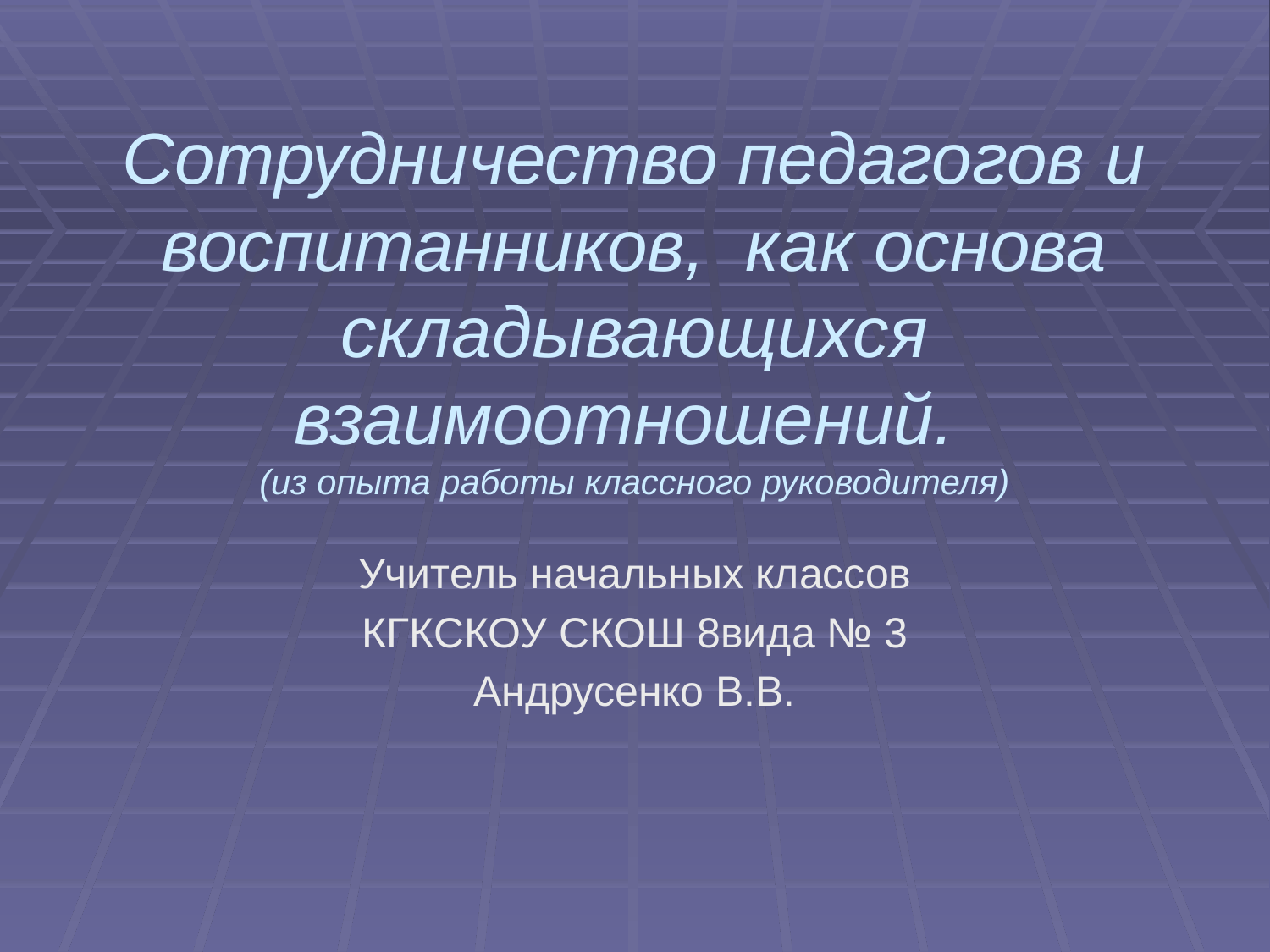

# Сотрудничество педагогов и воспитанников,  как основа складывающихся взаимоотношений. (из опыта работы классного руководителя)
 Учитель начальных классов
КГКСКОУ СКОШ 8вида № 3
Андрусенко В.В.